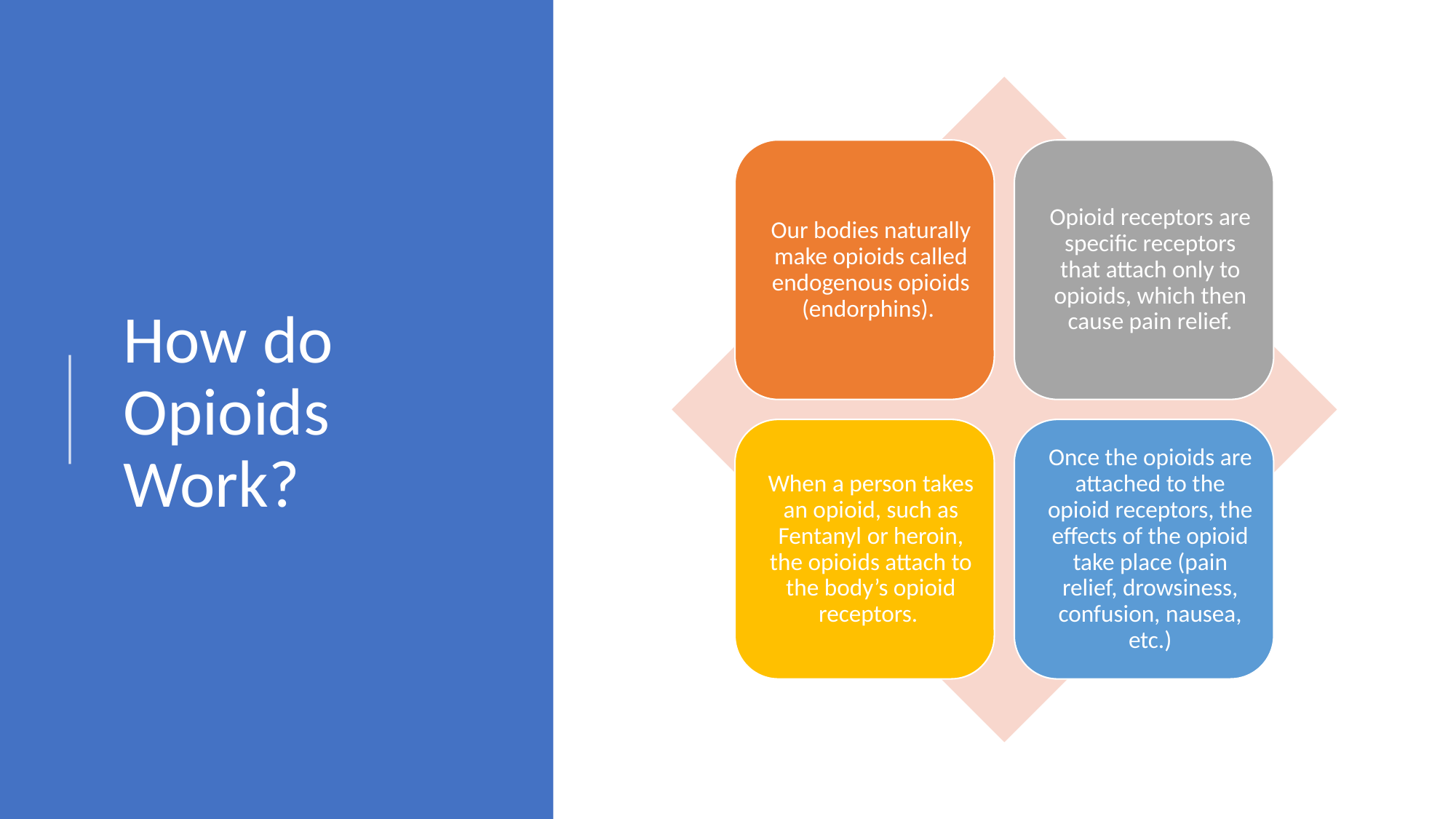

Our bodies naturally make opioids called endogenous opioids (endorphins).
Opioid receptors are specific receptors that attach only to opioids, which then cause pain relief.
When a person takes an opioid, such as Fentanyl or heroin, the opioids attach to the body’s opioid receptors.
Once the opioids are attached to the opioid receptors, the effects of the opioid take place (pain relief, drowsiness, confusion, nausea, etc.)
# How do Opioids Work?